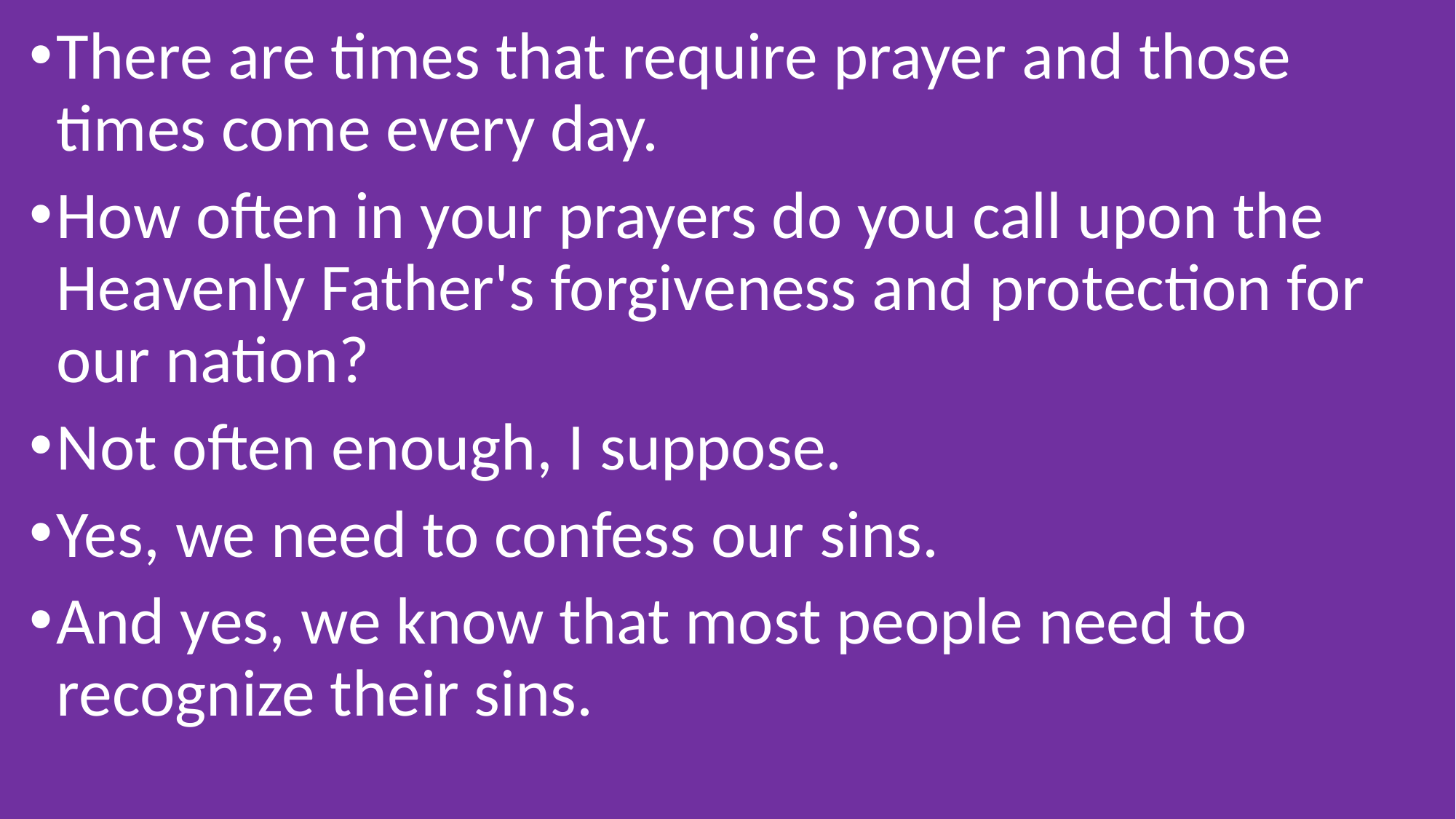

There are times that require prayer and those times come every day.
How often in your prayers do you call upon the Heavenly Father's forgiveness and protection for our nation?
Not often enough, I suppose.
Yes, we need to confess our sins.
And yes, we know that most people need to recognize their sins.